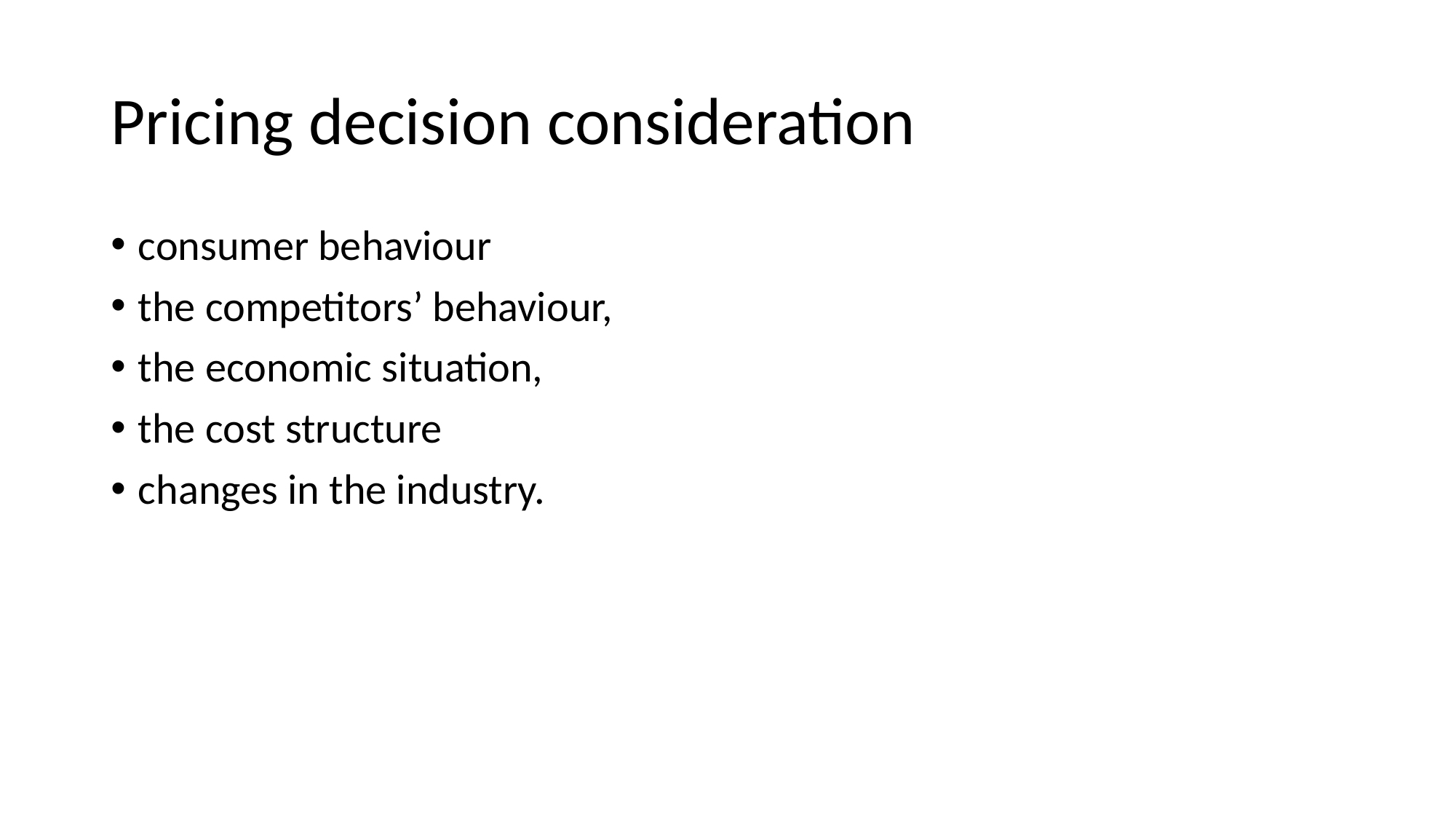

# Pricing decision consideration
consumer behaviour
the competitors’ behaviour,
the economic situation,
the cost structure
changes in the industry.